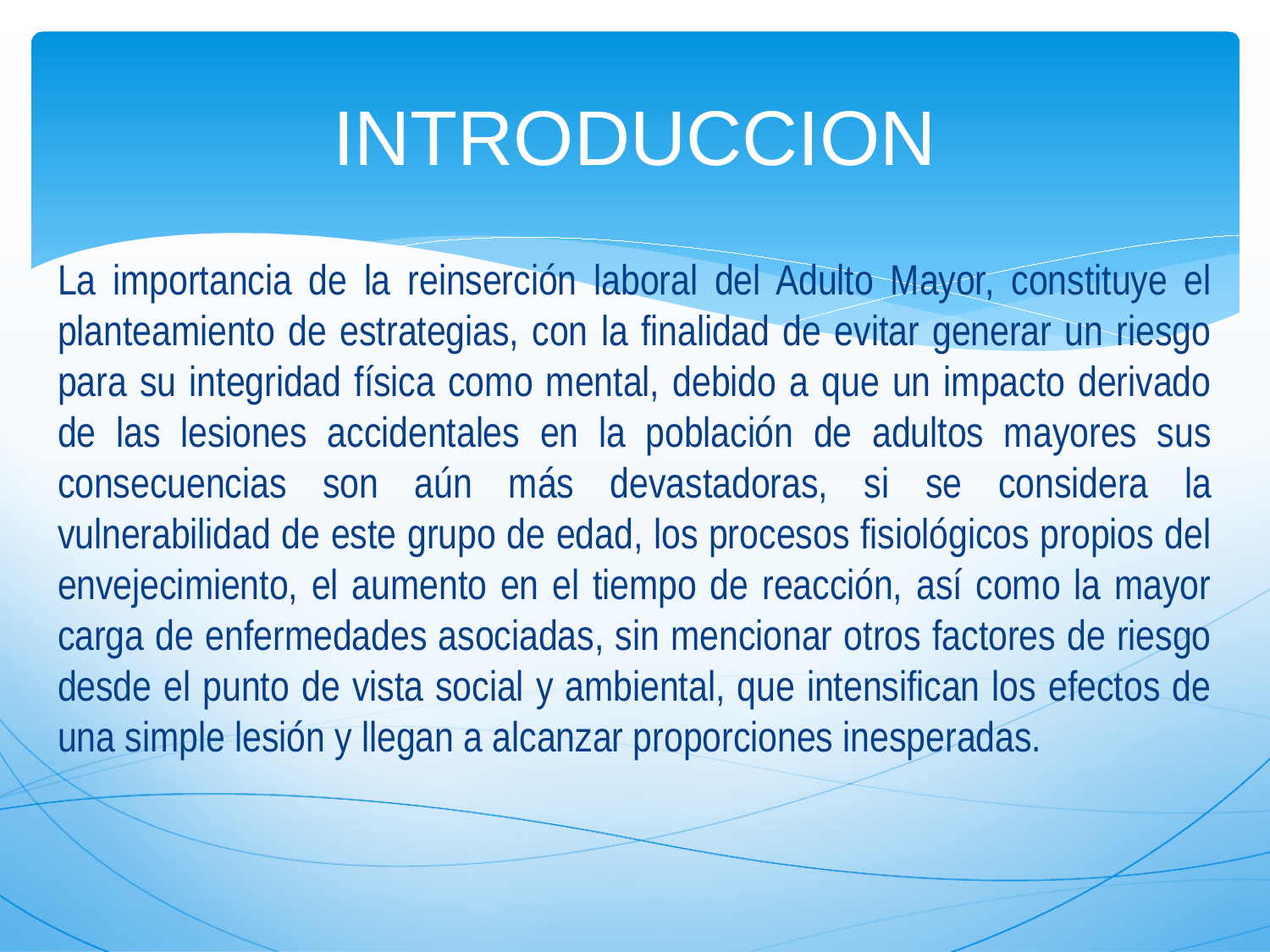

# INTRODUCCION
La importancia de la reinserción laboral del Adulto Mayor, constituye el planteamiento de estrategias, con la finalidad de evitar generar un riesgo para su integridad física como mental, debido a que un impacto derivado de las lesiones accidentales en la población de adultos mayores sus consecuencias son aún más devastadoras, si se considera la vulnerabilidad de este grupo de edad, los procesos fisiológicos propios del envejecimiento, el aumento en el tiempo de reacción, así como la mayor carga de enfermedades asociadas, sin mencionar otros factores de riesgo desde el punto de vista social y ambiental, que intensifican los efectos de una simple lesión y llegan a alcanzar proporciones inesperadas.